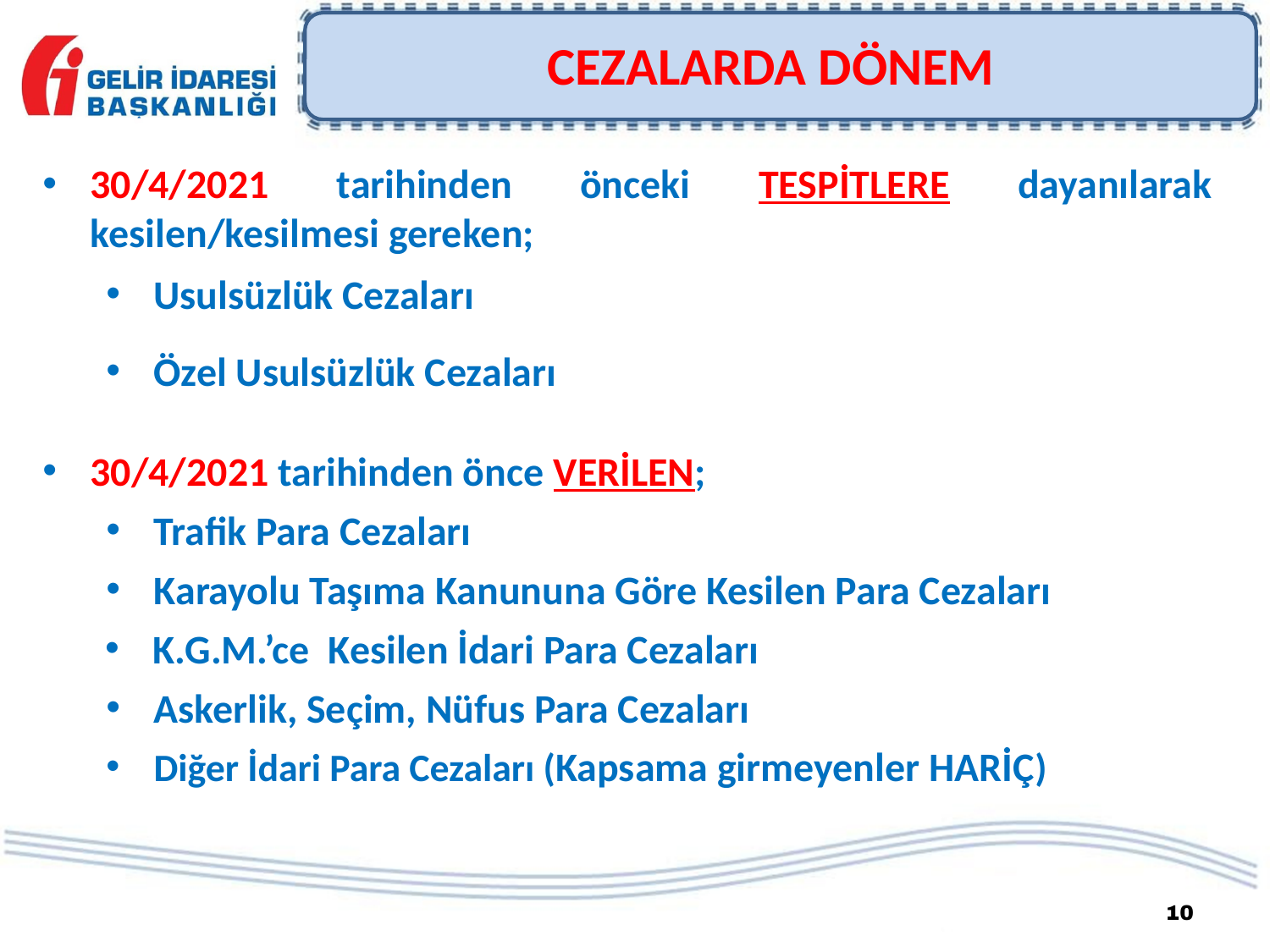

CEZALARDA DÖNEM
30/4/2021 tarihinden önceki TESPİTLERE dayanılarak kesilen/kesilmesi gereken;

Usulsüzlük Cezaları

Özel Usulsüzlük Cezaları

30/4/2021 tarihinden önce VERİLEN;

Trafik Para Cezaları

Karayolu Taşıma Kanununa Göre Kesilen Para Cezaları

K.G.M.’ce  Kesilen İdari Para Cezaları

Askerlik, Seçim, Nüfus Para Cezaları

Diğer İdari Para Cezaları (Kapsama girmeyenler HARİÇ)
10